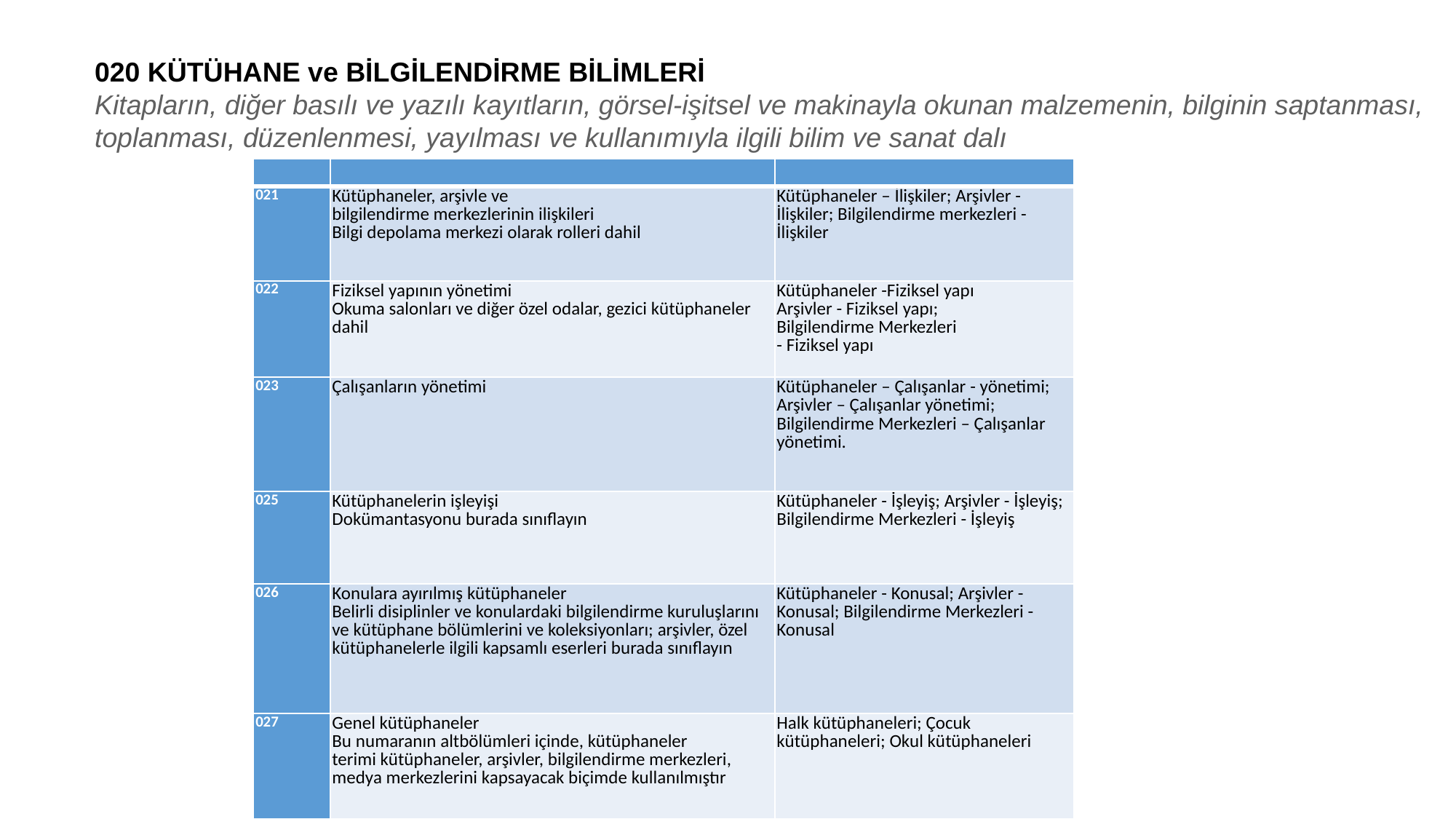

020 KÜTÜHANE ve BİLGİLENDİRME BİLİMLERİ
Kitapların, diğer basılı ve yazılı kayıtların, görsel-işitsel ve makinayla okunan malzemenin, bilginin saptanması, toplanması, düzenlenmesi, yayılması ve kullanımıyla ilgili bilim ve sanat dalı
|  |  |  |
| --- | --- | --- |
| 021 | Kütüphaneler, arşivle ve bilgilendirme merkezlerinin ilişkileri Bilgi depolama merkezi olarak rolleri dahil | Kütüphaneler – İlişkiler; Arşivler - İlişkiler; Bilgilendirme merkezleri - İlişkiler |
| 022 | Fiziksel yapının yönetimi Okuma salonları ve diğer özel odalar, gezici kütüphaneler dahil | Kütüphaneler -Fiziksel yapı Arşivler - Fiziksel yapı; Bilgilendirme Merkezleri - Fiziksel yapı |
| 023 | Çalışanların yönetimi | Kütüphaneler – Çalışanlar - yönetimi; Arşivler – Çalışanlar yönetimi; Bilgilendirme Merkezleri – Çalışanlar yönetimi. |
| 025 | Kütüphanelerin işleyişi Dokümantasyonu burada sınıflayın | Kütüphaneler - İşleyiş; Arşivler - İşleyiş; Bilgilendirme Merkezleri - İşleyiş |
| 026 | Konulara ayırılmış kütüphaneler Belirli disiplinler ve konulardaki bilgilendirme kuruluşlarını ve kütüphane bölümlerini ve koleksiyonları; arşivler, özel kütüphanelerle ilgili kapsamlı eserleri burada sınıflayın | Kütüphaneler - Konusal; Arşivler - Konusal; Bilgilendirme Merkezleri - Konusal |
| 027 | Genel kütüphaneler Bu numaranın altbölümleri içinde, kütüphaneler terimi kütüphaneler, arşivler, bilgilendirme merkezleri, medya merkezlerini kapsayacak biçimde kullanılmıştır | Halk kütüphaneleri; Çocuk kütüphaneleri; Okul kütüphaneleri |